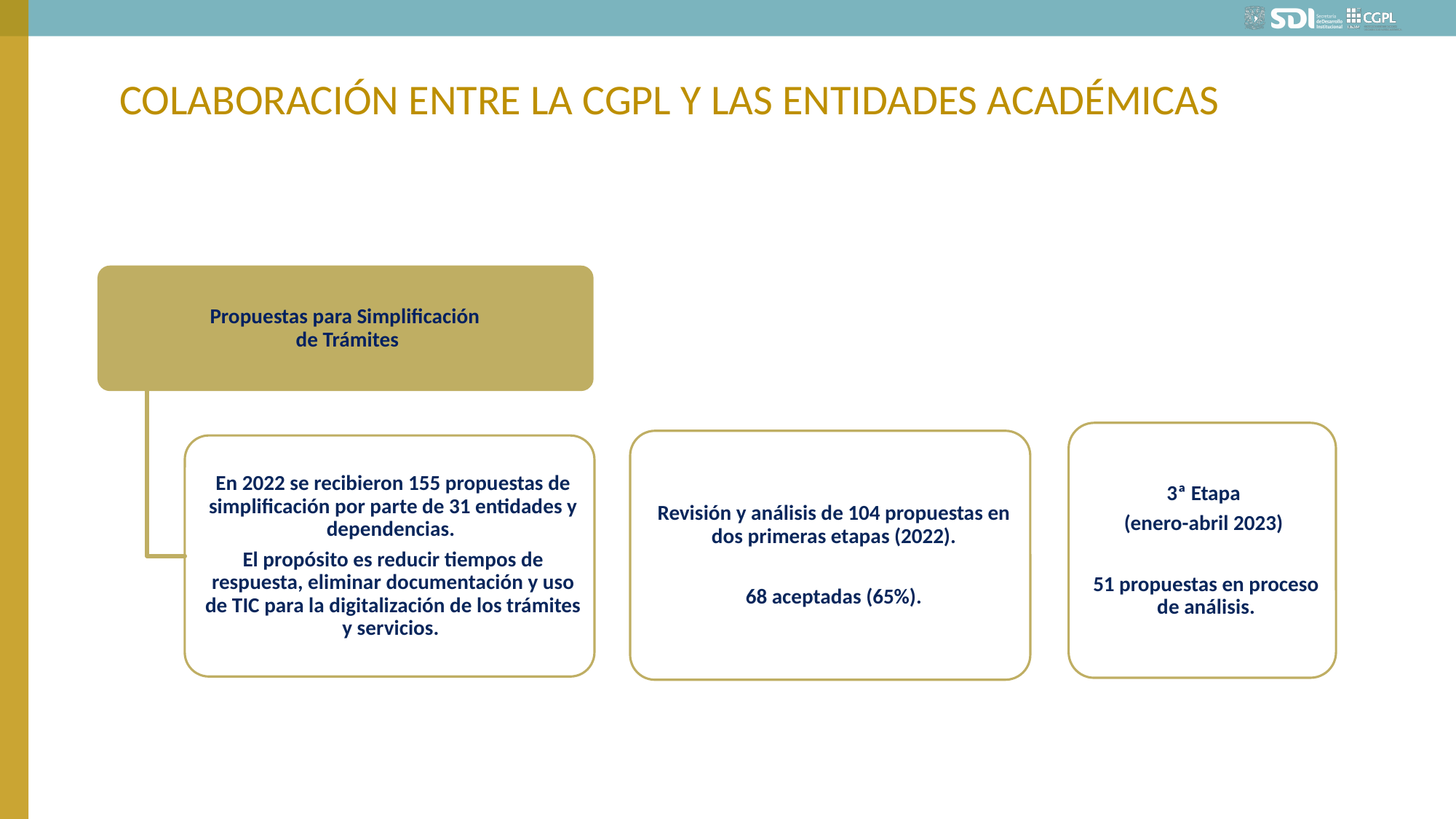

# Colaboración entre la CGPL y las Entidades Académicas
Propuestas para Simplificación
de Trámites
En 2022 se recibieron 155 propuestas de simplificación por parte de 31 entidades y dependencias.
El propósito es reducir tiempos de respuesta, eliminar documentación y uso de TIC para la digitalización de los trámites y servicios.
Revisión y análisis de 104 propuestas en dos primeras etapas (2022).

68 aceptadas (65%).
3ª Etapa
(enero-abril 2023)

51 propuestas en proceso de análisis.
18